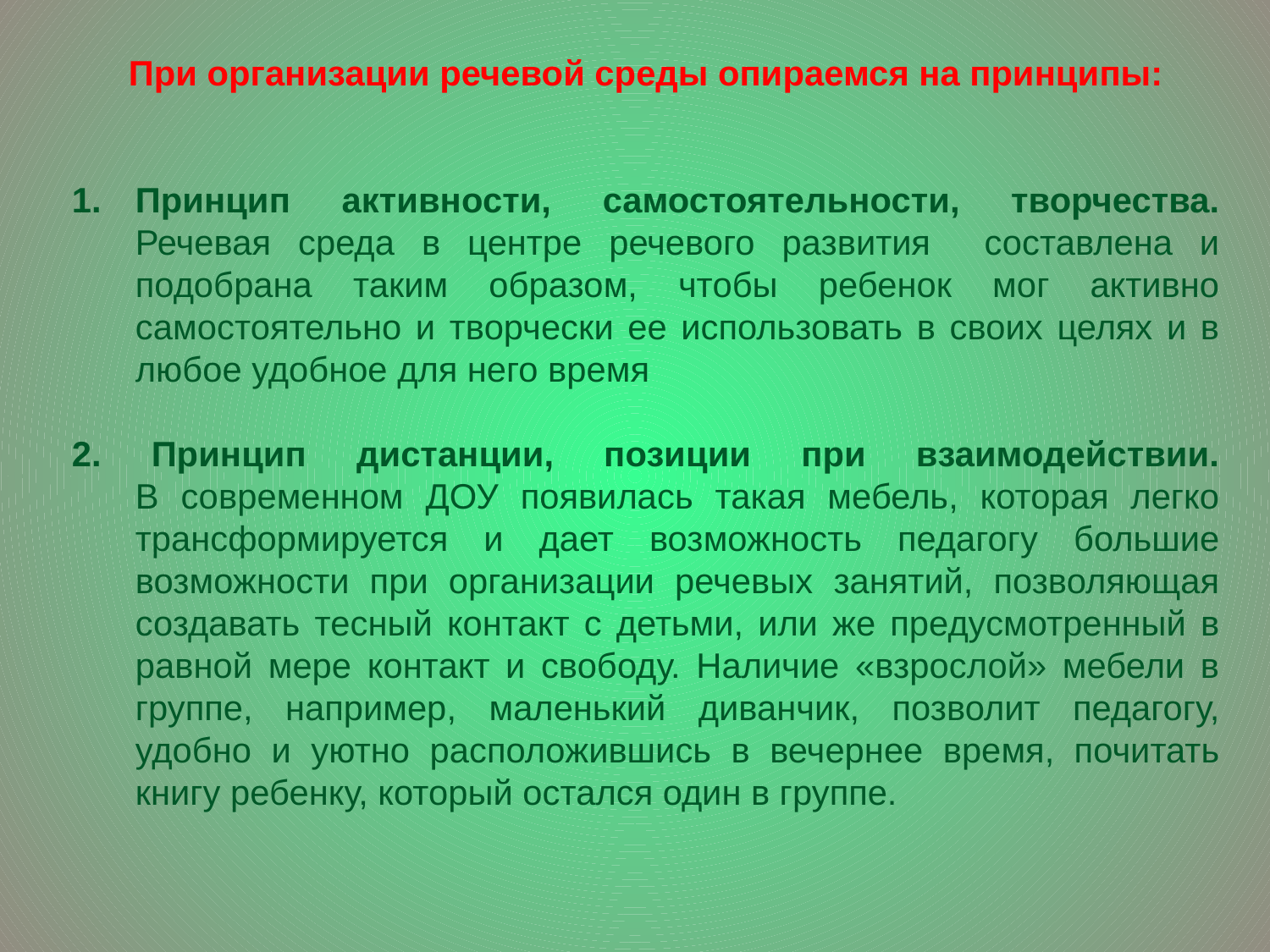

При организации речевой среды опираемся на принципы:

Принцип активности, самостоятельности, творчества.
Речевая среда в центре речевого развития  составлена и подобрана таким образом, чтобы ребенок мог активно самостоятельно и творчески ее использовать в своих целях и в любое удобное для него время

2. Принцип дистанции, позиции при взаимодействии.
В современном ДОУ появилась такая мебель, которая легко трансформируется и дает возможность педагогу большие возможности при организации речевых занятий, позволяющая создавать тесный контакт с детьми, или же предусмотренный в равной мере контакт и свободу. Наличие «взрослой» мебели в группе, например, маленький диванчик, позволит педагогу, удобно и уютно расположившись в вечернее время, почитать книгу ребенку, который остался один в группе.